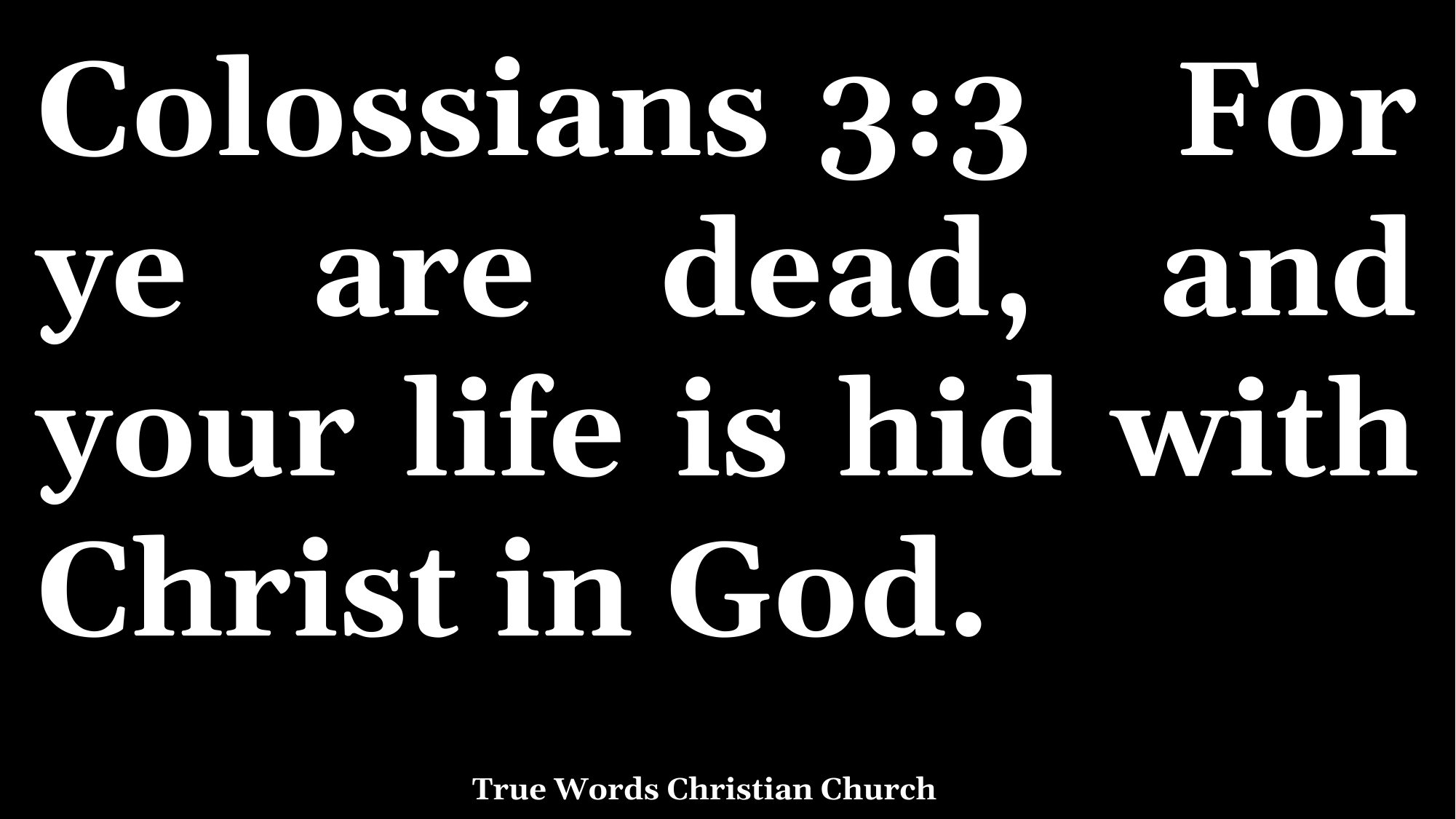

Colossians 3:3   For ye are dead, and your life is hid with Christ in God.
True Words Christian Church